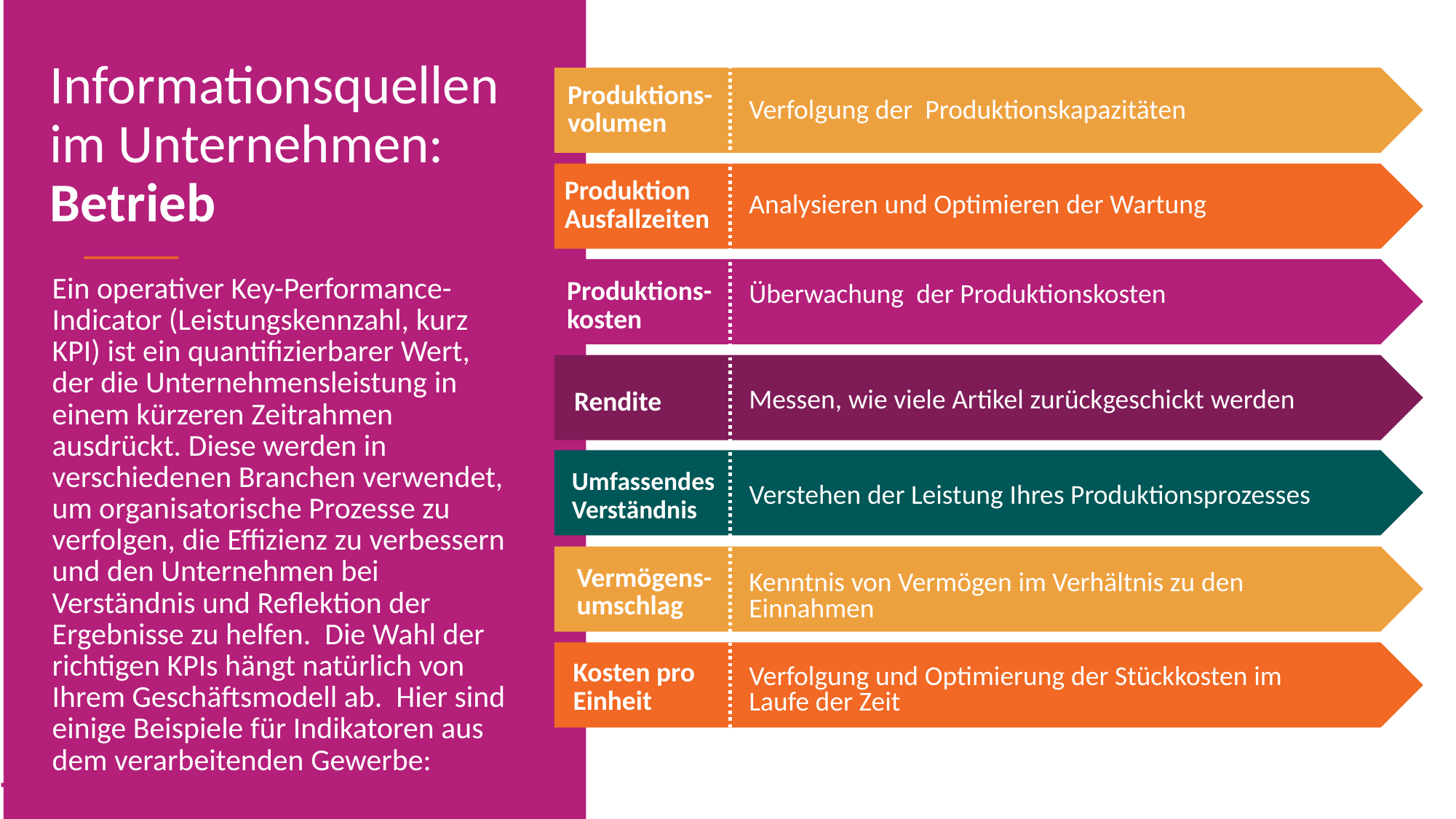

Informationsquellen im Unternehmen: Betrieb

Produktions-volumen
Verfolgung der  Produktionskapazitäten

Produktion
Ausfallzeiten
Analysieren und Optimieren der Wartung

Ein operativer Key-Performance-Indicator (Leistungskennzahl, kurz KPI) ist ein quantifizierbarer Wert, der die Unternehmensleistung in einem kürzeren Zeitrahmen ausdrückt. Diese werden in verschiedenen Branchen verwendet, um organisatorische Prozesse zu verfolgen, die Effizienz zu verbessern und den Unternehmen bei Verständnis und Reflektion der Ergebnisse zu helfen.  Die Wahl der richtigen KPIs hängt natürlich von Ihrem Geschäftsmodell ab.  Hier sind einige Beispiele für Indikatoren aus dem verarbeitenden Gewerbe:
Produktions-kosten
Überwachung  der Produktionskosten

Rendite
Messen, wie viele Artikel zurückgeschickt werden

Umfassendes Verständnis
Verstehen der Leistung Ihres Produktionsprozesses

Vermögens-umschlag
Kenntnis von Vermögen im Verhältnis zu den
Einnahmen

Kosten pro Einheit
Verfolgung und Optimierung der Stückkosten im Laufe der Zeit